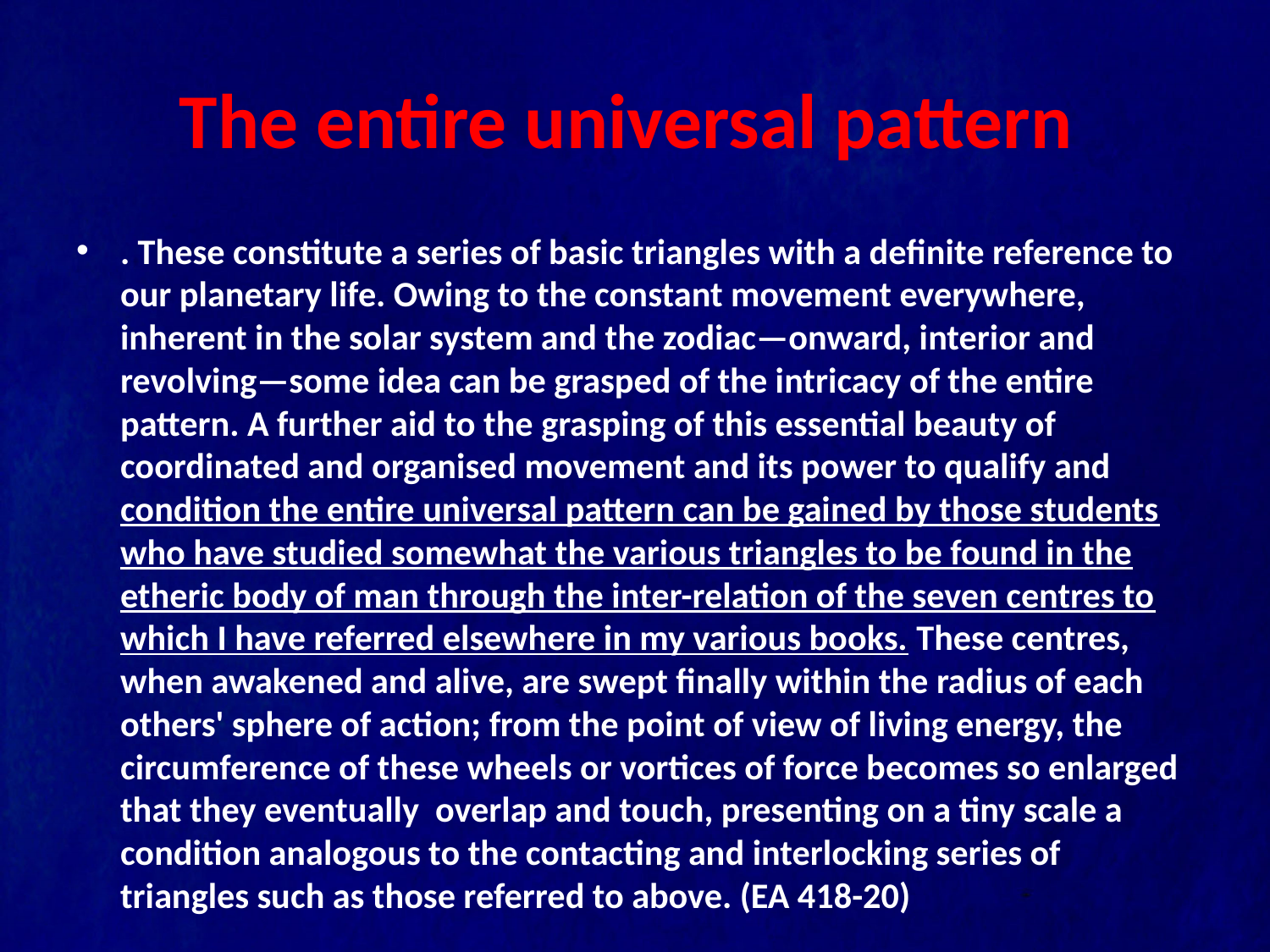

# The entire universal pattern
. These constitute a series of basic triangles with a definite reference to our planetary life. Owing to the constant movement everywhere, inherent in the solar system and the zodiac—onward, interior and revolving—some idea can be grasped of the intricacy of the entire pattern. A further aid to the grasping of this essential beauty of coordinated and organised movement and its power to qualify and condition the entire universal pattern can be gained by those students who have studied somewhat the various triangles to be found in the etheric body of man through the inter-relation of the seven centres to which I have referred elsewhere in my various books. These centres, when awakened and alive, are swept finally within the radius of each others' sphere of action; from the point of view of living energy, the circumference of these wheels or vortices of force becomes so enlarged that they eventually  overlap and touch, presenting on a tiny scale a condition analogous to the contacting and interlocking series of triangles such as those referred to above. (EA 418-20)